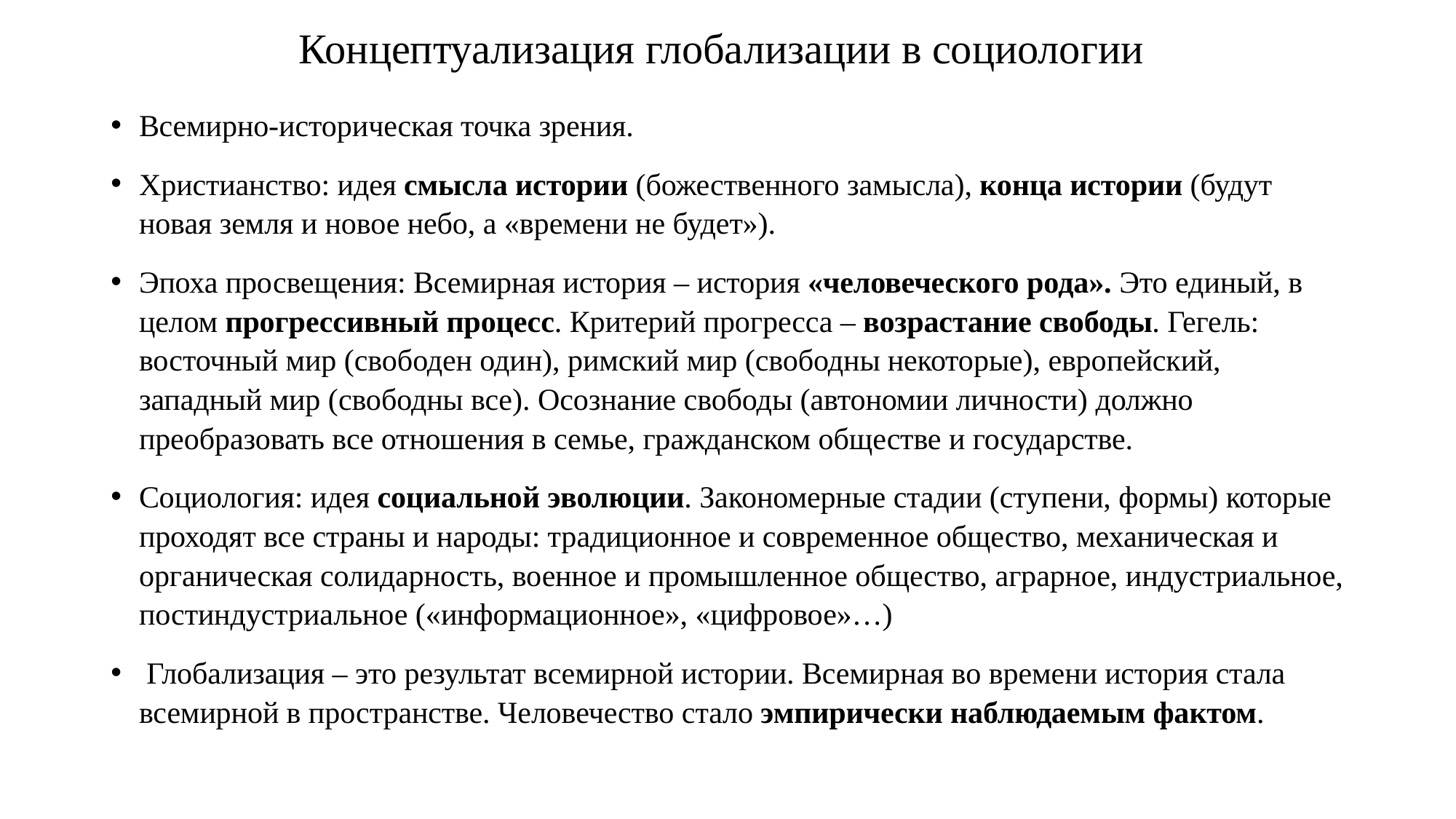

# Концептуализация глобализации в социологии
Всемирно-историческая точка зрения.
Христианство: идея смысла истории (божественного замысла), конца истории (будут новая земля и новое небо, а «времени не будет»).
Эпоха просвещения: Всемирная история – история «человеческого рода». Это единый, в целом прогрессивный процесс. Критерий прогресса – возрастание свободы. Гегель: восточный мир (свободен один), римский мир (свободны некоторые), европейский, западный мир (свободны все). Осознание свободы (автономии личности) должно преобразовать все отношения в семье, гражданском обществе и государстве.
Социология: идея социальной эволюции. Закономерные стадии (ступени, формы) которые проходят все страны и народы: традиционное и современное общество, механическая и органическая солидарность, военное и промышленное общество, аграрное, индустриальное, постиндустриальное («информационное», «цифровое»…)
 Глобализация – это результат всемирной истории. Всемирная во времени история стала всемирной в пространстве. Человечество стало эмпирически наблюдаемым фактом.